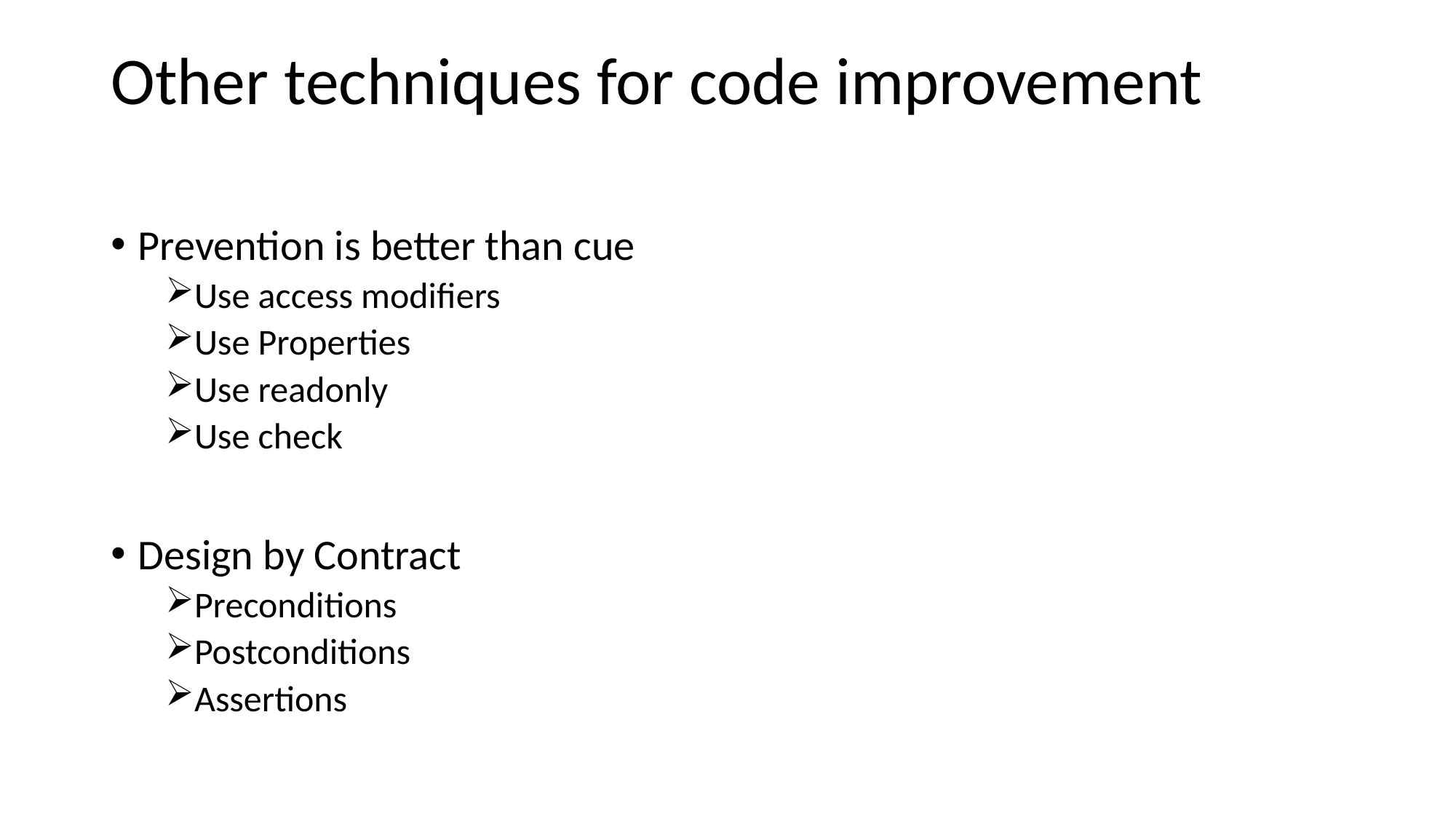

# Other techniques for code improvement
Prevention is better than cue
Use access modifiers
Use Properties
Use readonly
Use check

Design by Contract
Preconditions
Postconditions
Assertions